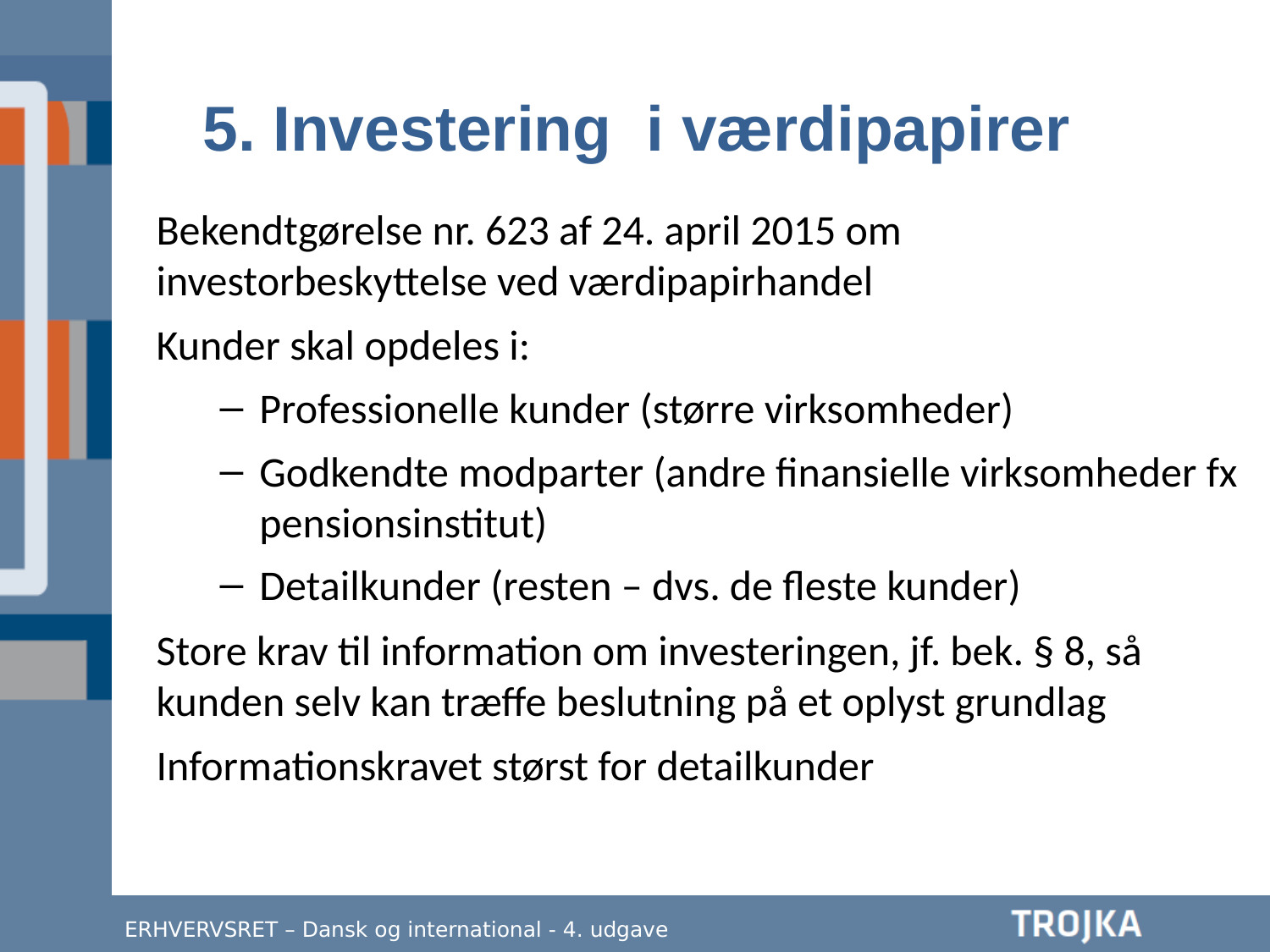

5. Investering  i værdipapirer
Bekendtgørelse nr. 623 af 24. april 2015 om investorbeskyttelse ved værdipapirhandel
Kunder skal opdeles i:
Professionelle kunder (større virksomheder)
Godkendte modparter (andre finansielle virksomheder fx pensionsinstitut)
Detailkunder (resten – dvs. de fleste kunder)
Store krav til information om investeringen, jf. bek. § 8, så kunden selv kan træffe beslutning på et oplyst grundlag
Informationskravet størst for detailkunder